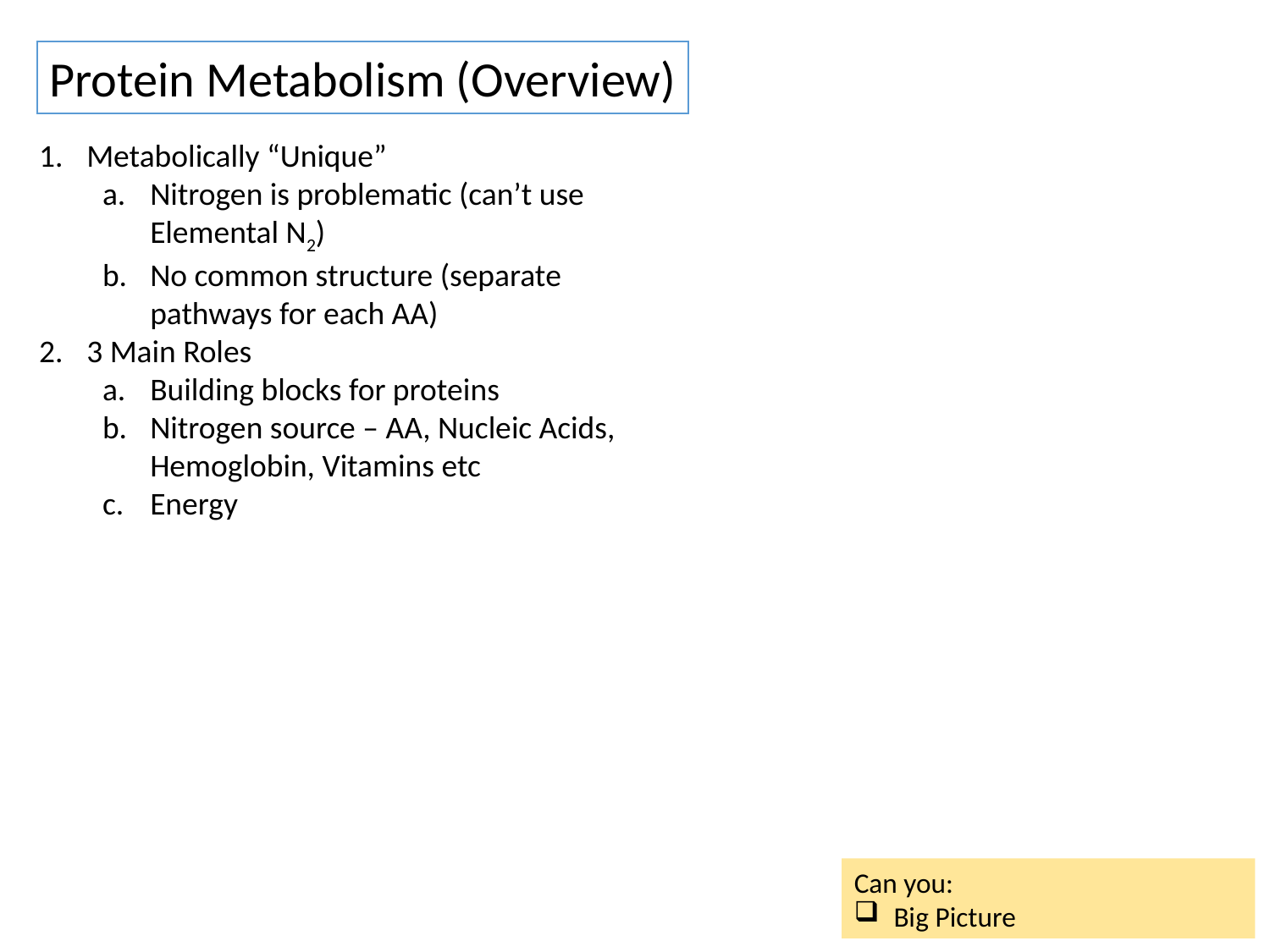

Protein Metabolism (Overview)
Metabolically “Unique”
Nitrogen is problematic (can’t use Elemental N2)
No common structure (separate pathways for each AA)
3 Main Roles
Building blocks for proteins
Nitrogen source – AA, Nucleic Acids, Hemoglobin, Vitamins etc
Energy

Can you:
Big Picture